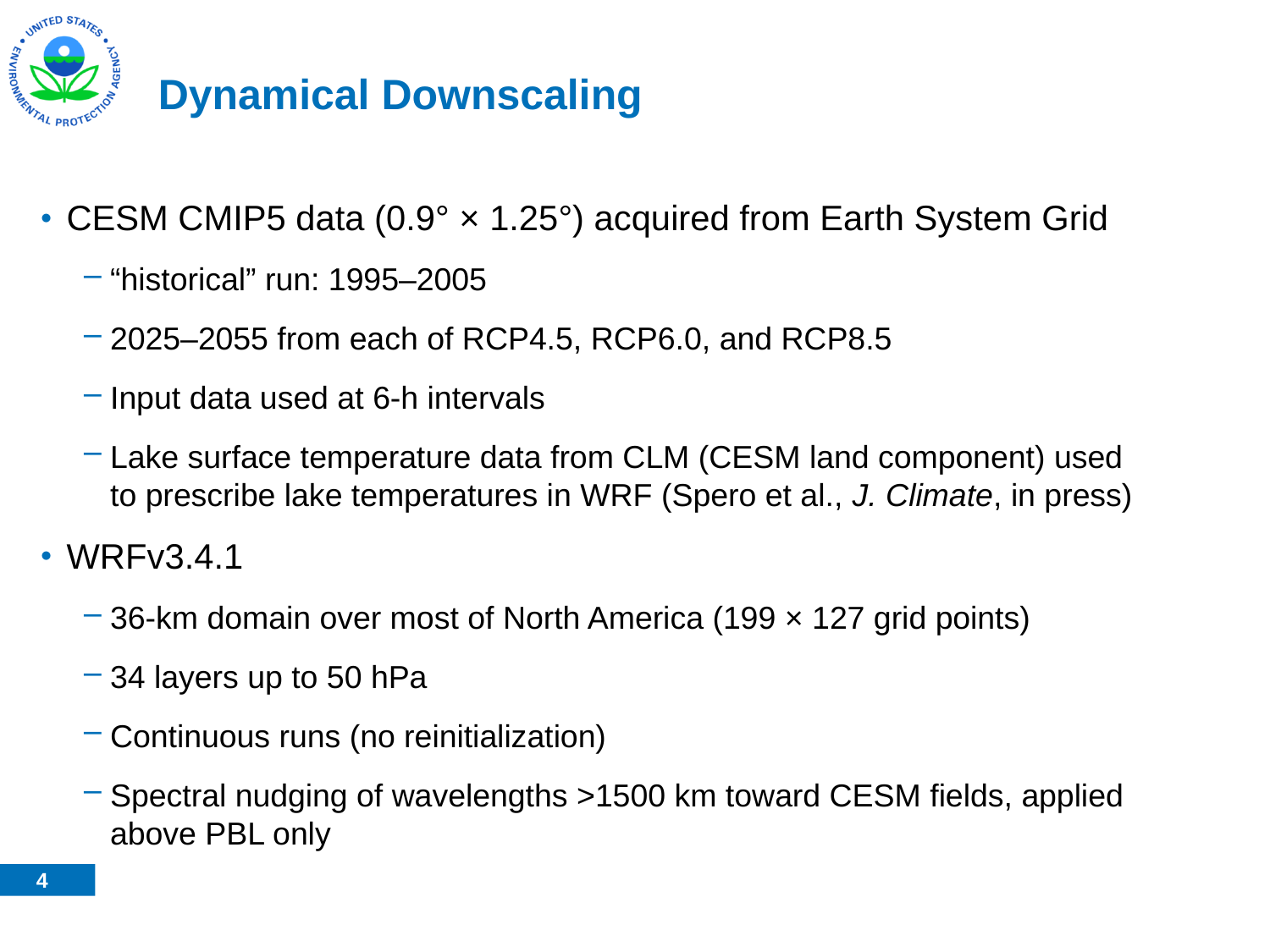

# Dynamical Downscaling
CESM CMIP5 data (0.9° × 1.25°) acquired from Earth System Grid
“historical” run: 1995–2005
2025–2055 from each of RCP4.5, RCP6.0, and RCP8.5
Input data used at 6-h intervals
Lake surface temperature data from CLM (CESM land component) used to prescribe lake temperatures in WRF (Spero et al., J. Climate, in press)
WRFv3.4.1
36-km domain over most of North America (199 × 127 grid points)
34 layers up to 50 hPa
Continuous runs (no reinitialization)
Spectral nudging of wavelengths >1500 km toward CESM fields, applied above PBL only
4